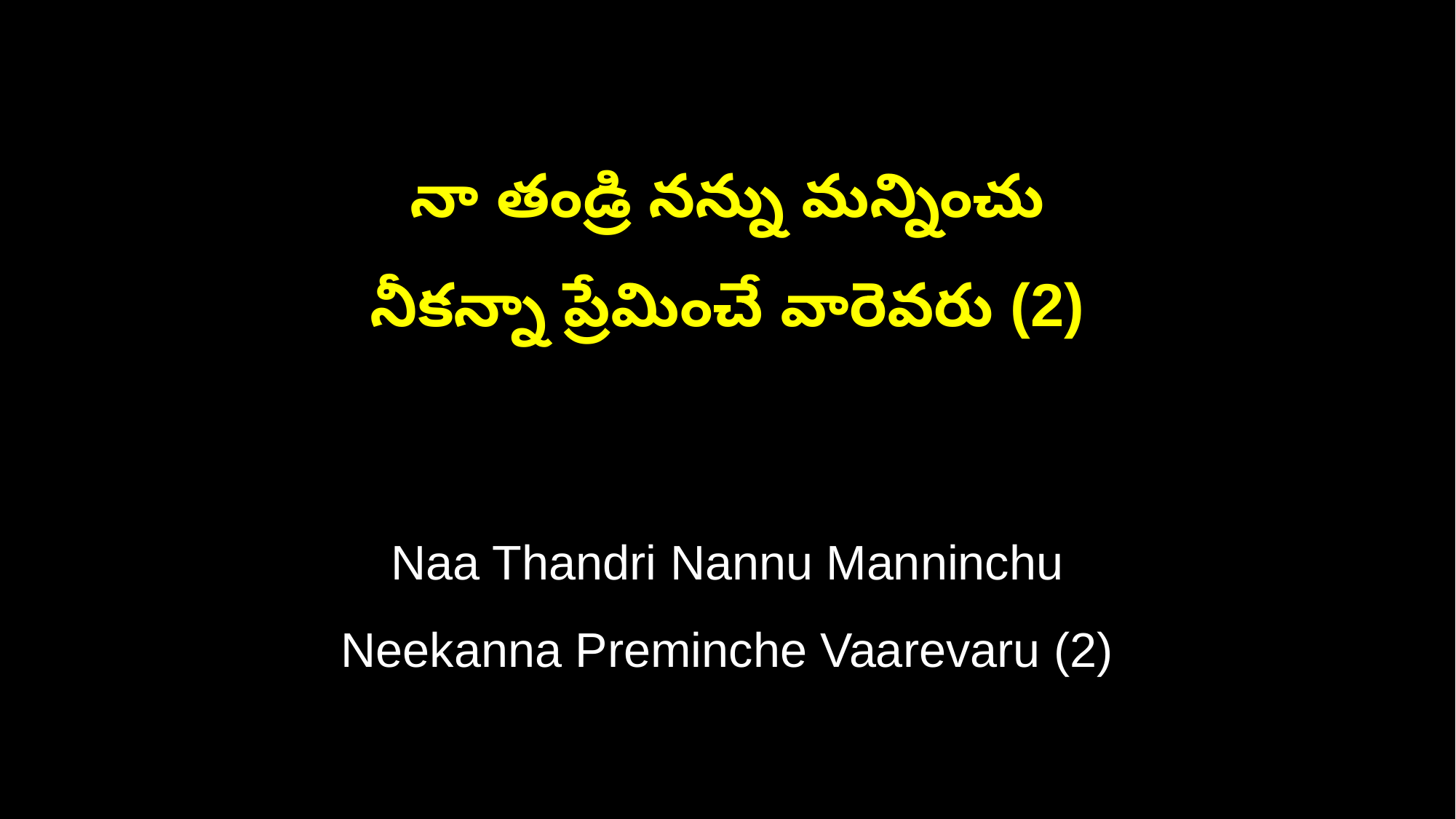

నా తండ్రి నన్ను మన్నించు
నీకన్నా ప్రేమించే వారెవరు (2)
Naa Thandri Nannu Manninchu
Neekanna Preminche Vaarevaru (2)